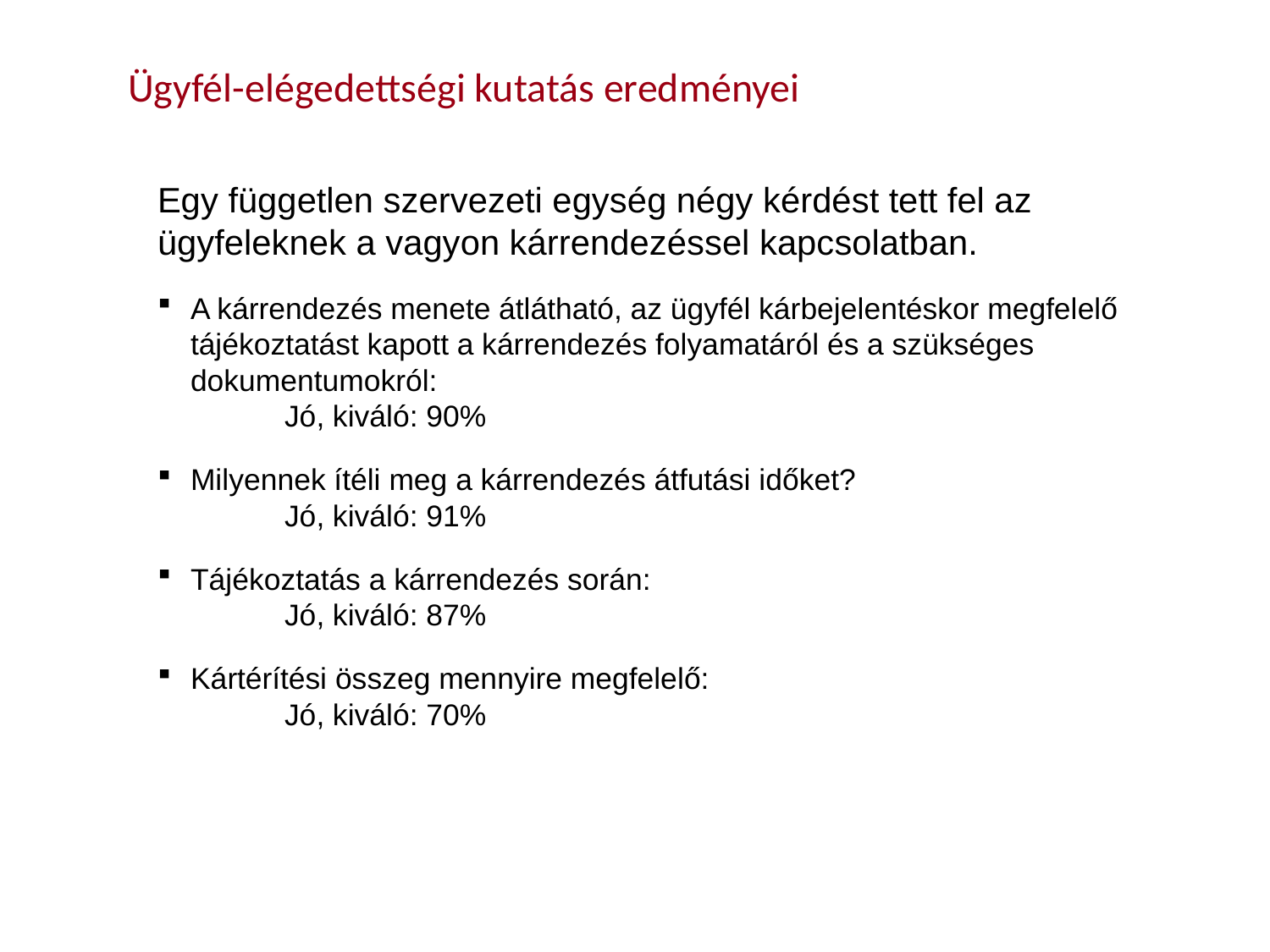

Ügyfél-elégedettségi kutatás eredményei
Egy független szervezeti egység négy kérdést tett fel az ügyfeleknek a vagyon kárrendezéssel kapcsolatban.

A kárrendezés menete átlátható, az ügyfél kárbejelentéskor megfelelő tájékoztatást kapott a kárrendezés folyamatáról és a szükséges dokumentumokról:
Jó, kiváló: 90%

Milyennek ítéli meg a kárrendezés átfutási időket?
Jó, kiváló: 91%

Tájékoztatás a kárrendezés során:
Jó, kiváló: 87%

Kártérítési összeg mennyire megfelelő:
Jó, kiváló: 70%

Szikszai József